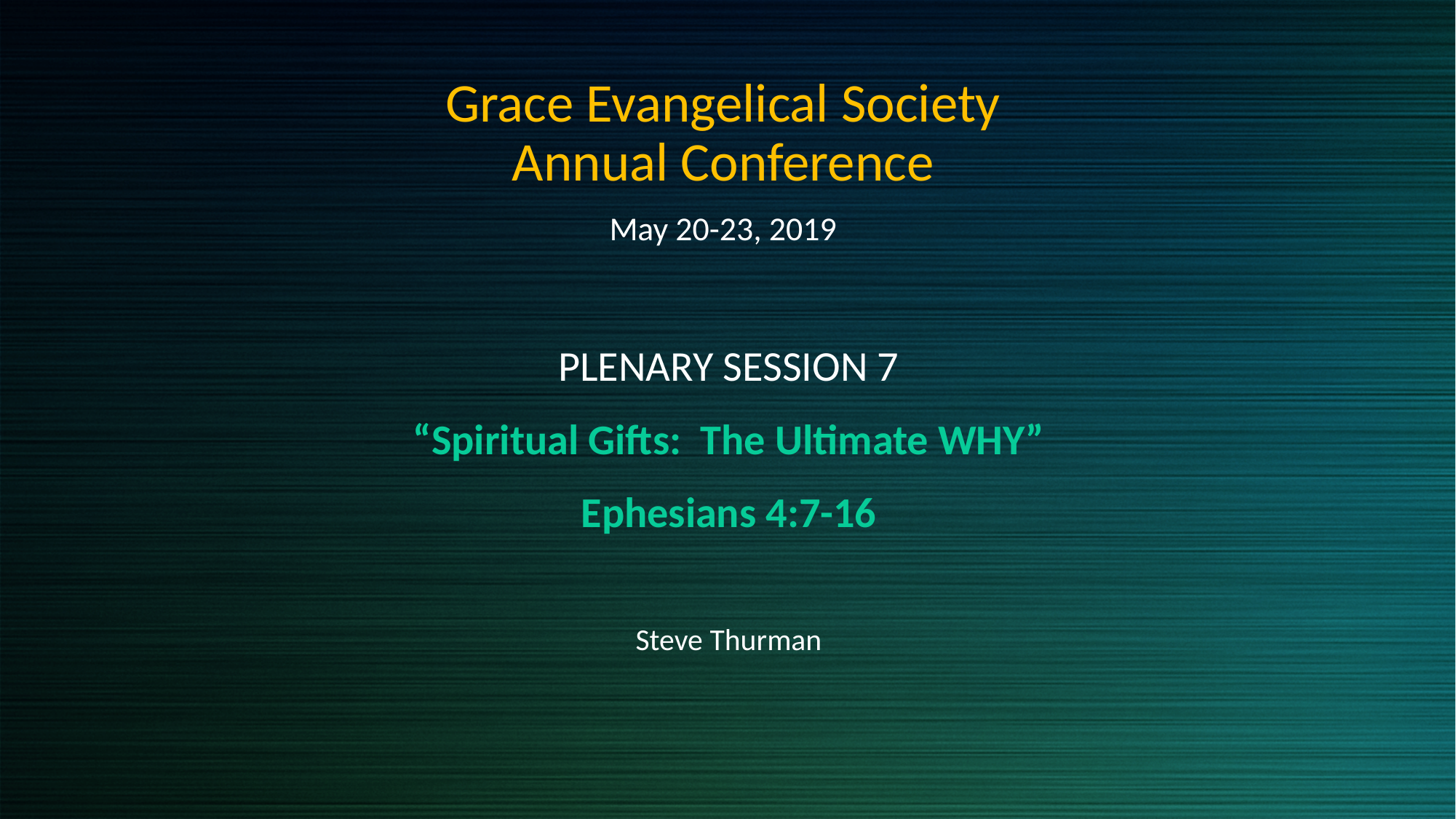

Grace Evangelical Society
Annual Conference
May 20-23, 2019

PLENARY SESSION 7
“Spiritual Gifts:  The Ultimate WHY”
Ephesians 4:7-16

Steve Thurman